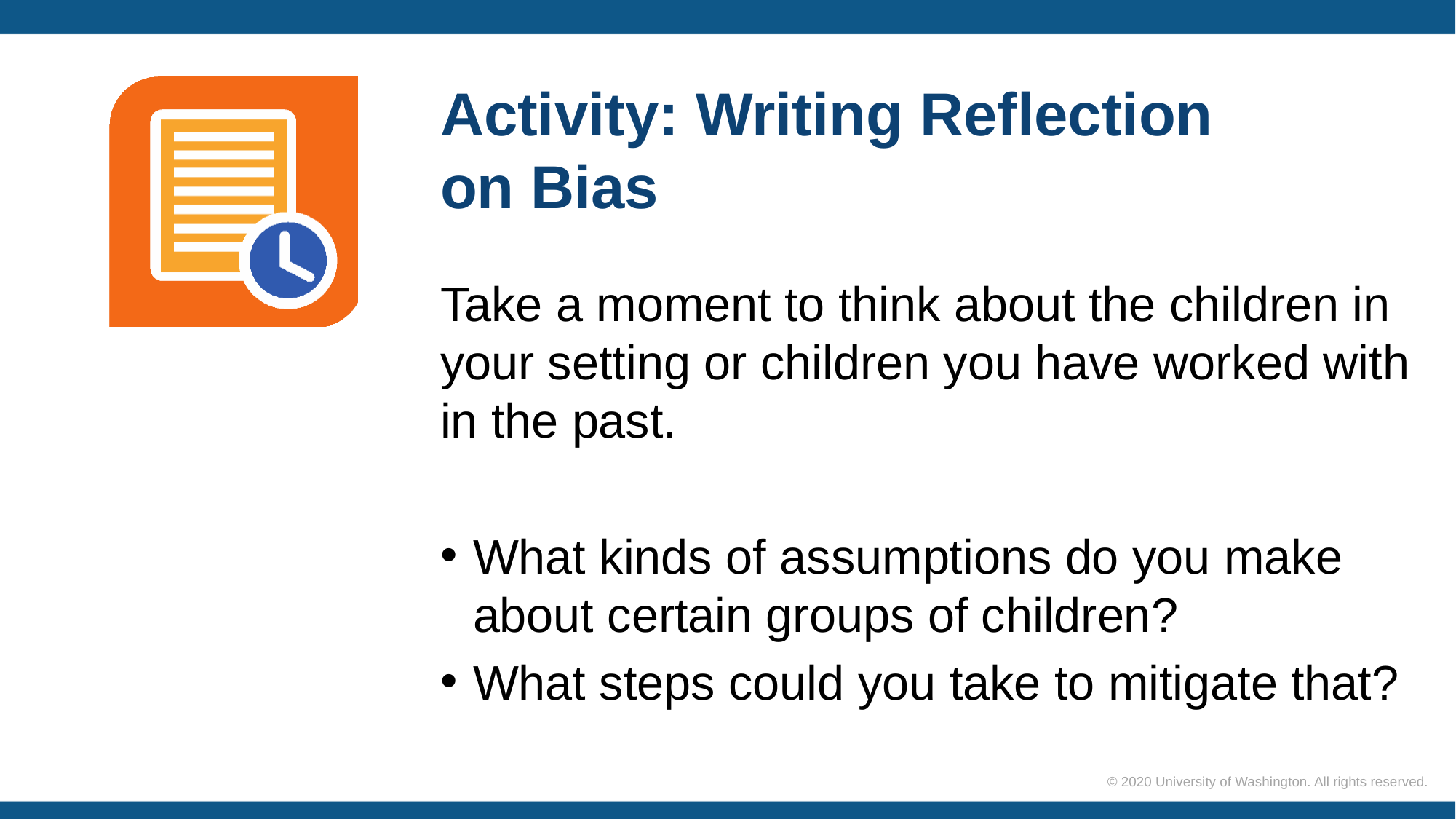

# Activity: Writing Reflection on Bias
Take a moment to think about the children in your setting or children you have worked with in the past.

What kinds of assumptions do you make about certain groups of children?
What steps could you take to mitigate that?